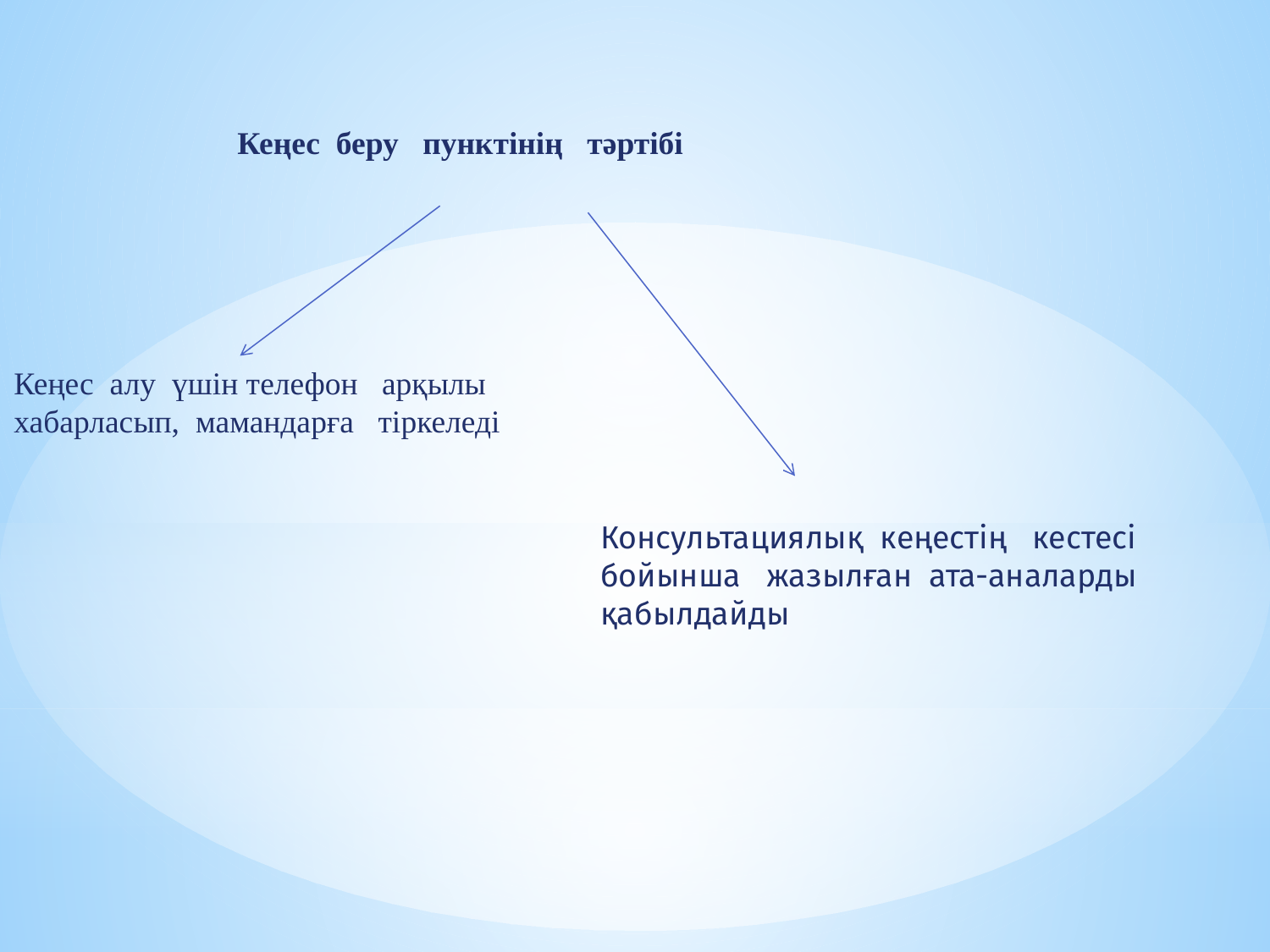

Кеңес  беру   пунктінің   тәртібі

Кеңес  алу  үшін телефон   арқылы   хабарласып,  мамандарға   тіркеледі
Консультациялық  кеңестің   кестесі   бойынша   жазылған  ата-аналарды  қабылдайды